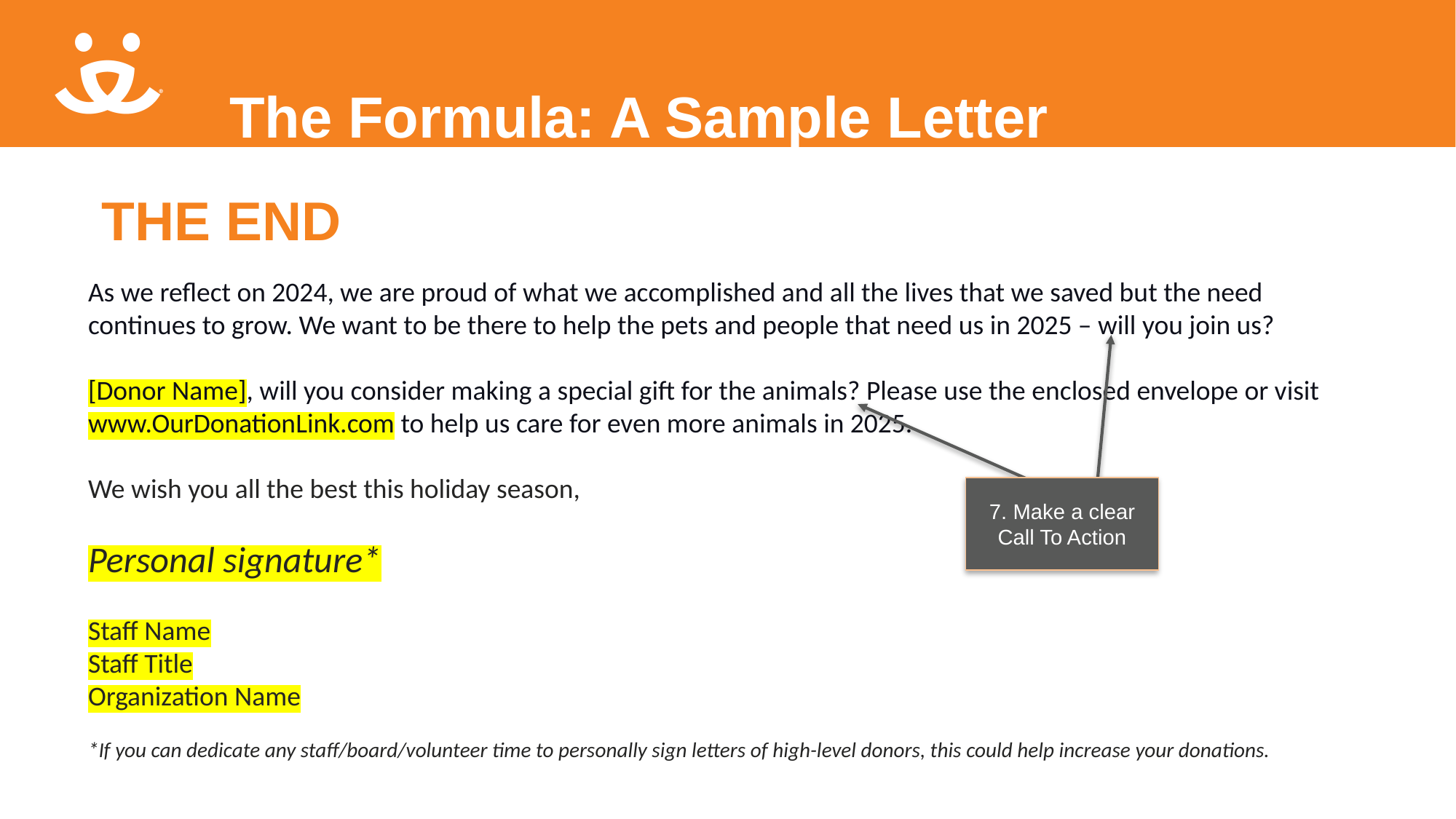

# The Formula: A Sample Letter

THE END
As we reflect on 2024, we are proud of what we accomplished and all the lives that we saved but the need continues to grow. We want to be there to help the pets and people that need us in 2025 – will you join us?

[Donor Name], will you consider making a special gift for the animals? Please use the enclosed envelope or visit www.OurDonationLink.com to help us care for even more animals in 2025.

We wish you all the best this holiday season,

Personal signature*

Staff Name
Staff Title
Organization Name

*If you can dedicate any staff/board/volunteer time to personally sign letters of high-level donors, this could help increase your donations.

7. Make a clear Call To Action